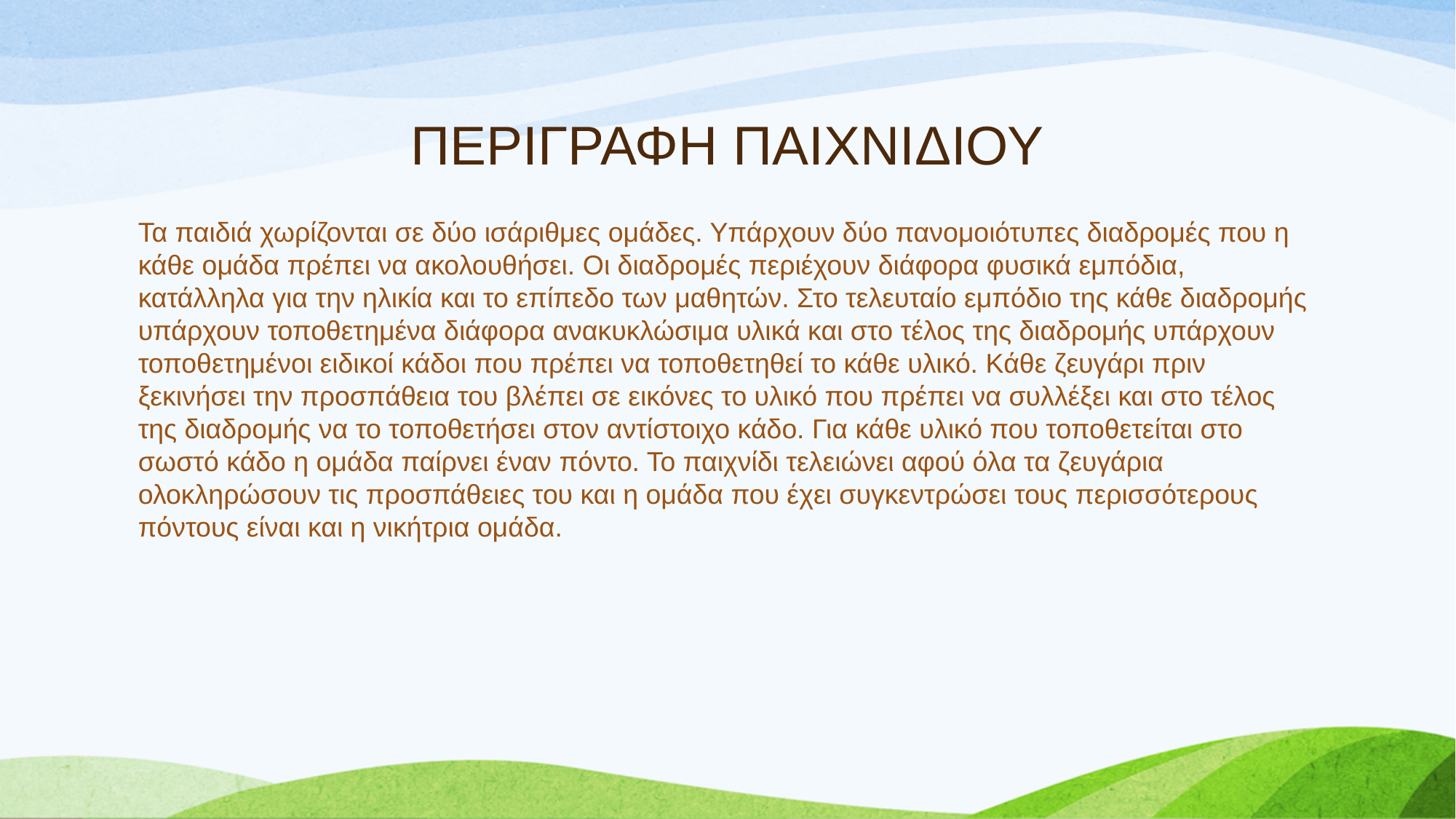

# ΠΕΡΙΓΡΑΦΗ ΠΑΙΧΝΙΔΙΟΥ
Τα παιδιά χωρίζονται σε δύο ισάριθμες ομάδες. Υπάρχουν δύο πανομοιότυπες διαδρομές που η κάθε ομάδα πρέπει να ακολουθήσει. Οι διαδρομές περιέχουν διάφορα φυσικά εμπόδια, κατάλληλα για την ηλικία και το επίπεδο των μαθητών. Στο τελευταίο εμπόδιο της κάθε διαδρομής υπάρχουν τοποθετημένα διάφορα ανακυκλώσιμα υλικά και στο τέλος της διαδρομής υπάρχουν τοποθετημένοι ειδικοί κάδοι που πρέπει να τοποθετηθεί το κάθε υλικό. Κάθε ζευγάρι πριν ξεκινήσει την προσπάθεια του βλέπει σε εικόνες το υλικό που πρέπει να συλλέξει και στο τέλος της διαδρομής να το τοποθετήσει στον αντίστοιχο κάδο. Για κάθε υλικό που τοποθετείται στο σωστό κάδο η ομάδα παίρνει έναν πόντο. Το παιχνίδι τελειώνει αφού όλα τα ζευγάρια ολοκληρώσουν τις προσπάθειες του και η ομάδα που έχει συγκεντρώσει τους περισσότερους πόντους είναι και η νικήτρια ομάδα.